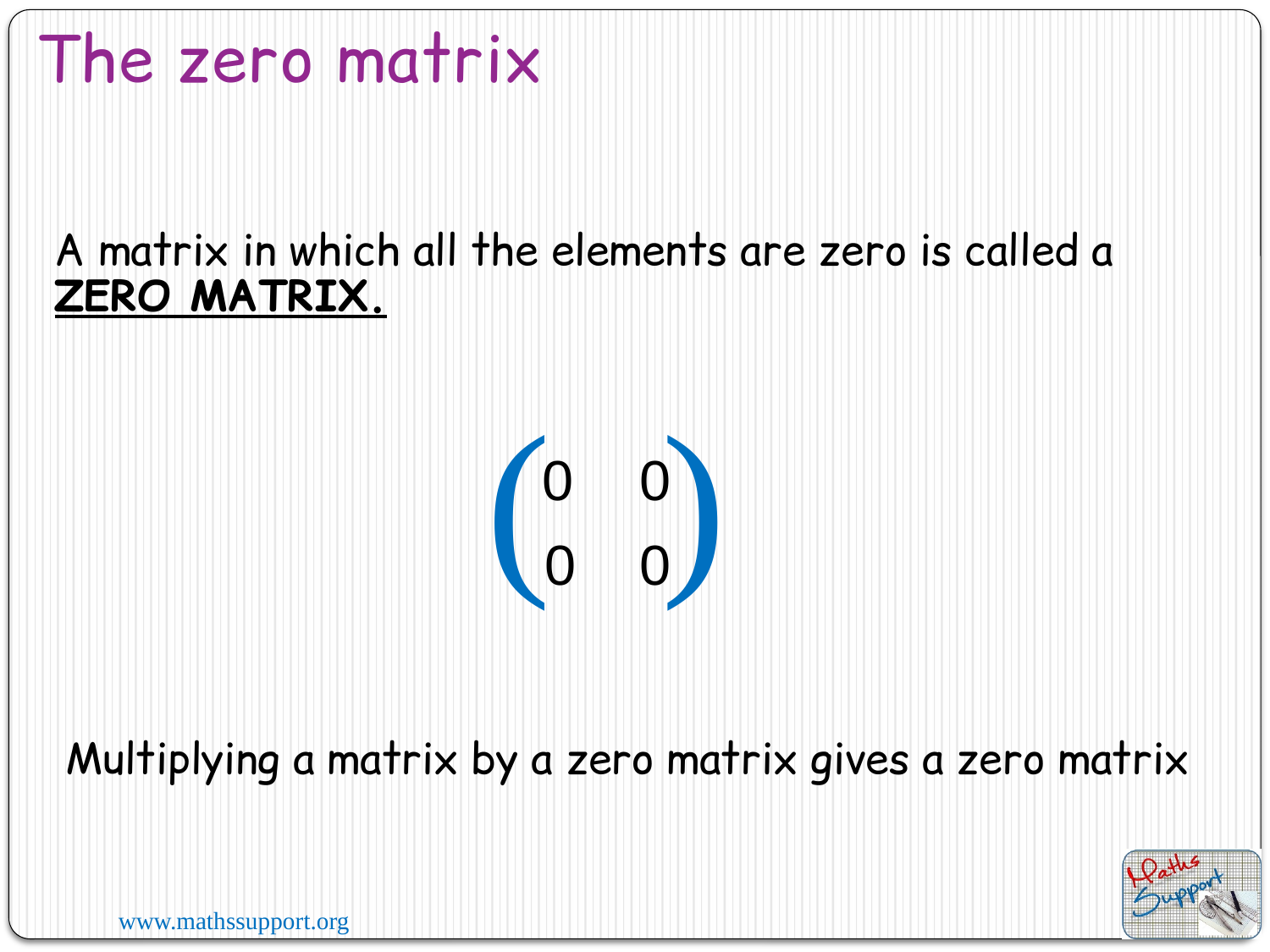

The zero matrix
A matrix in which all the elements are zero is called a ZERO MATRIX.
(
)
0
0
0
0
Multiplying a matrix by a zero matrix gives a zero matrix